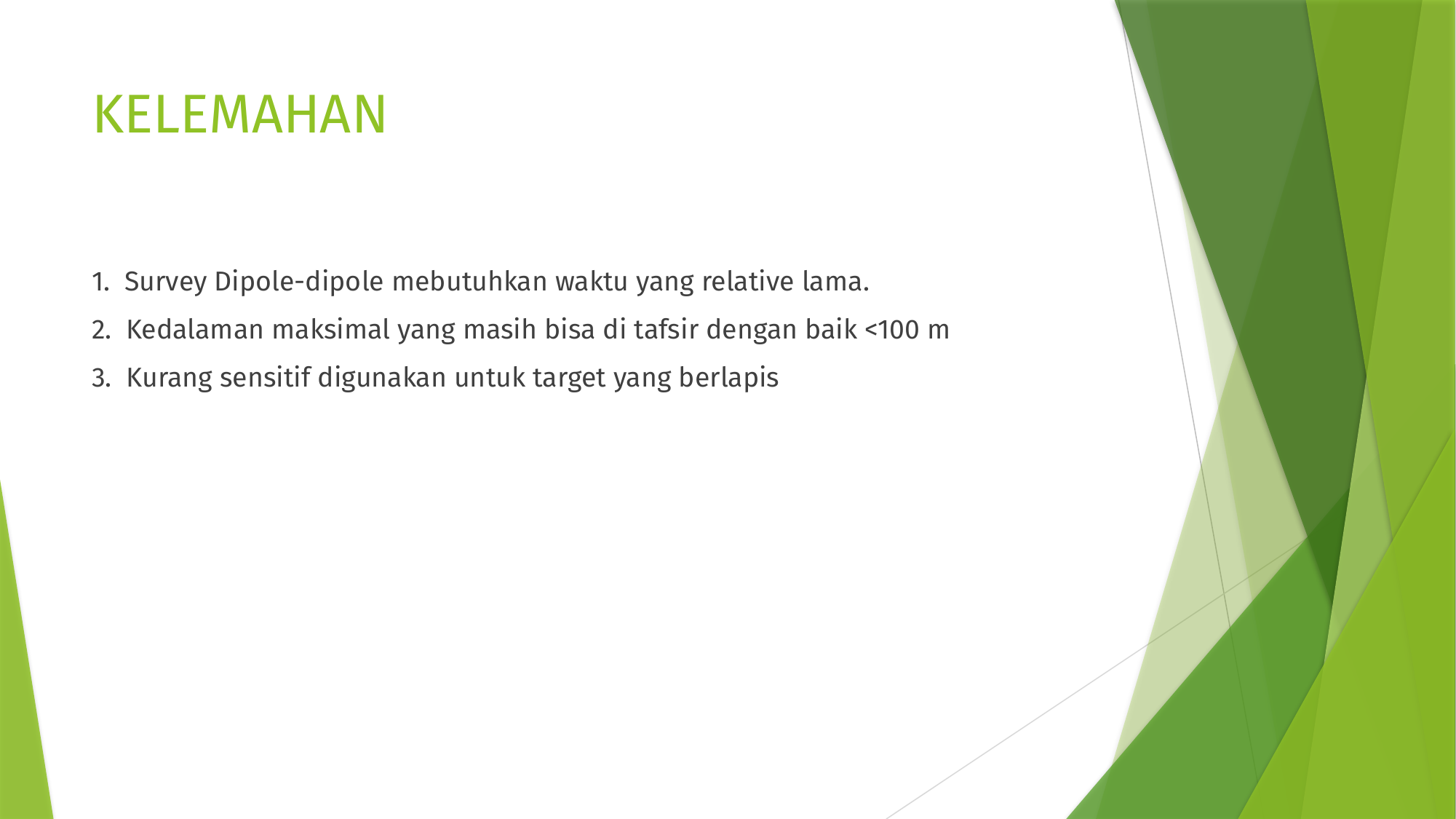

# KELEMAHAN
1.  Survey Dipole-dipole mebutuhkan waktu yang relative lama.
2.  Kedalaman maksimal yang masih bisa di tafsir dengan baik <100 m
3.  Kurang sensitif digunakan untuk target yang berlapis